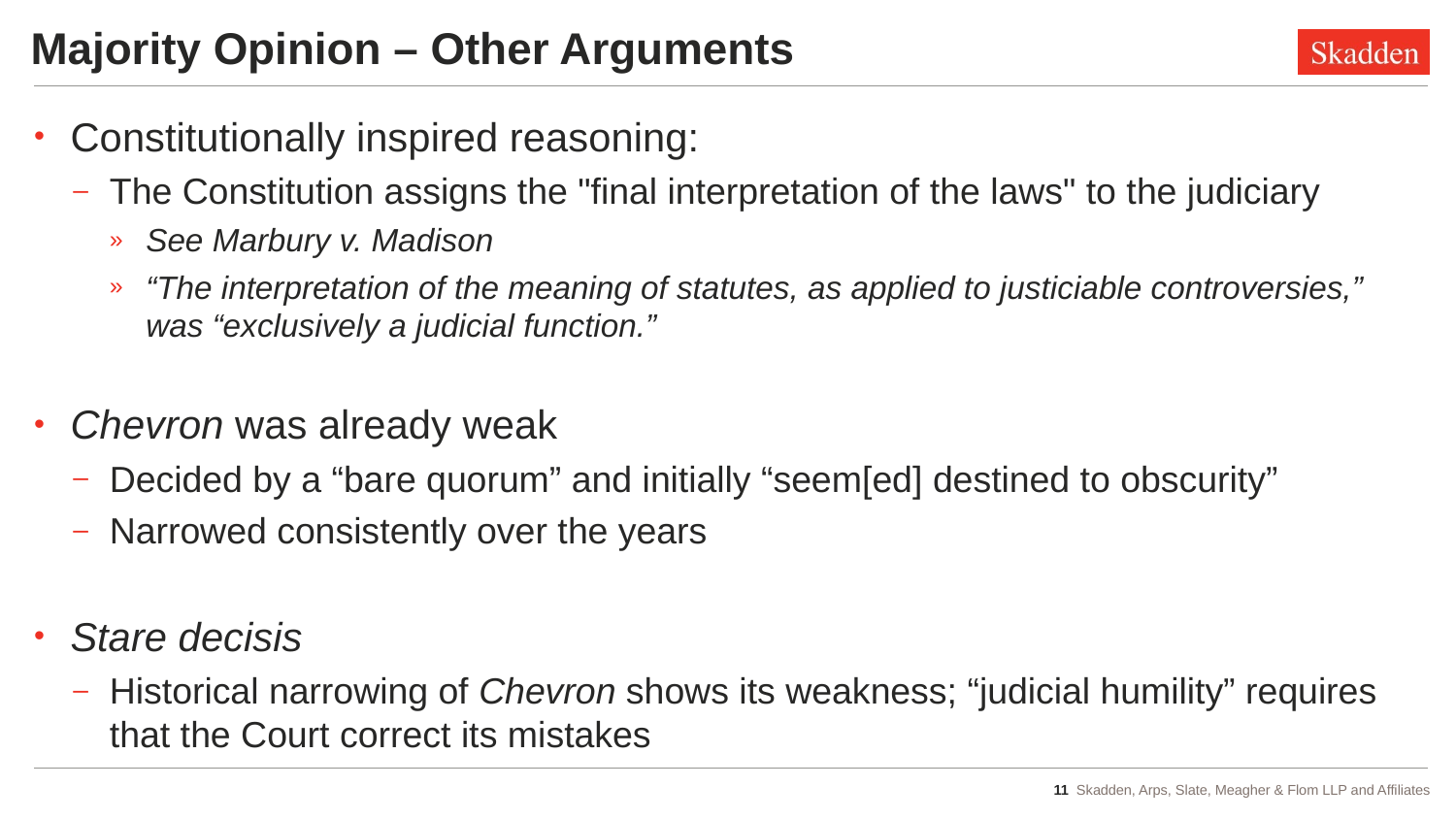

# Majority Opinion – Other Arguments
Constitutionally inspired reasoning:
The Constitution assigns the "final interpretation of the laws" to the judiciary
See Marbury v. Madison
“The interpretation of the meaning of statutes, as applied to justiciable controversies,” was “exclusively a judicial function.”

Chevron was already weak
Decided by a “bare quorum” and initially “seem[ed] destined to obscurity”
Narrowed consistently over the years

Stare decisis
Historical narrowing of Chevron shows its weakness; “judicial humility” requires that the Court correct its mistakes